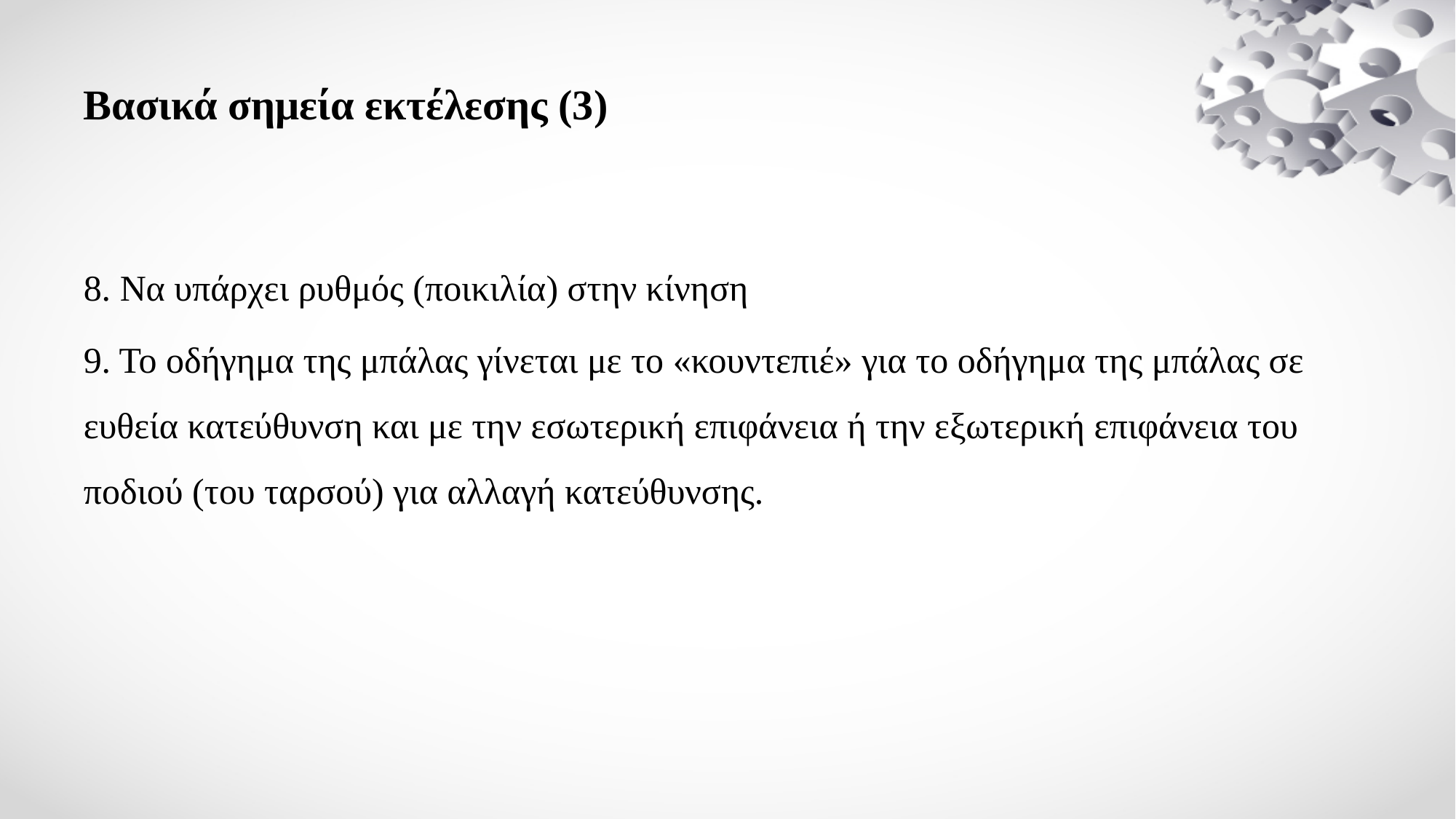

# Βασικά σημεία εκτέλεσης (3)
8. Να υπάρχει ρυθμός (ποικιλία) στην κίνηση
9. Το οδήγημα της μπάλας γίνεται με το «κουντεπιέ» για το οδήγημα της μπάλας σε ευθεία κατεύθυνση και με την εσωτερική επιφάνεια ή την εξωτερική επιφάνεια του ποδιού (του ταρσού) για αλλαγή κατεύθυνσης.